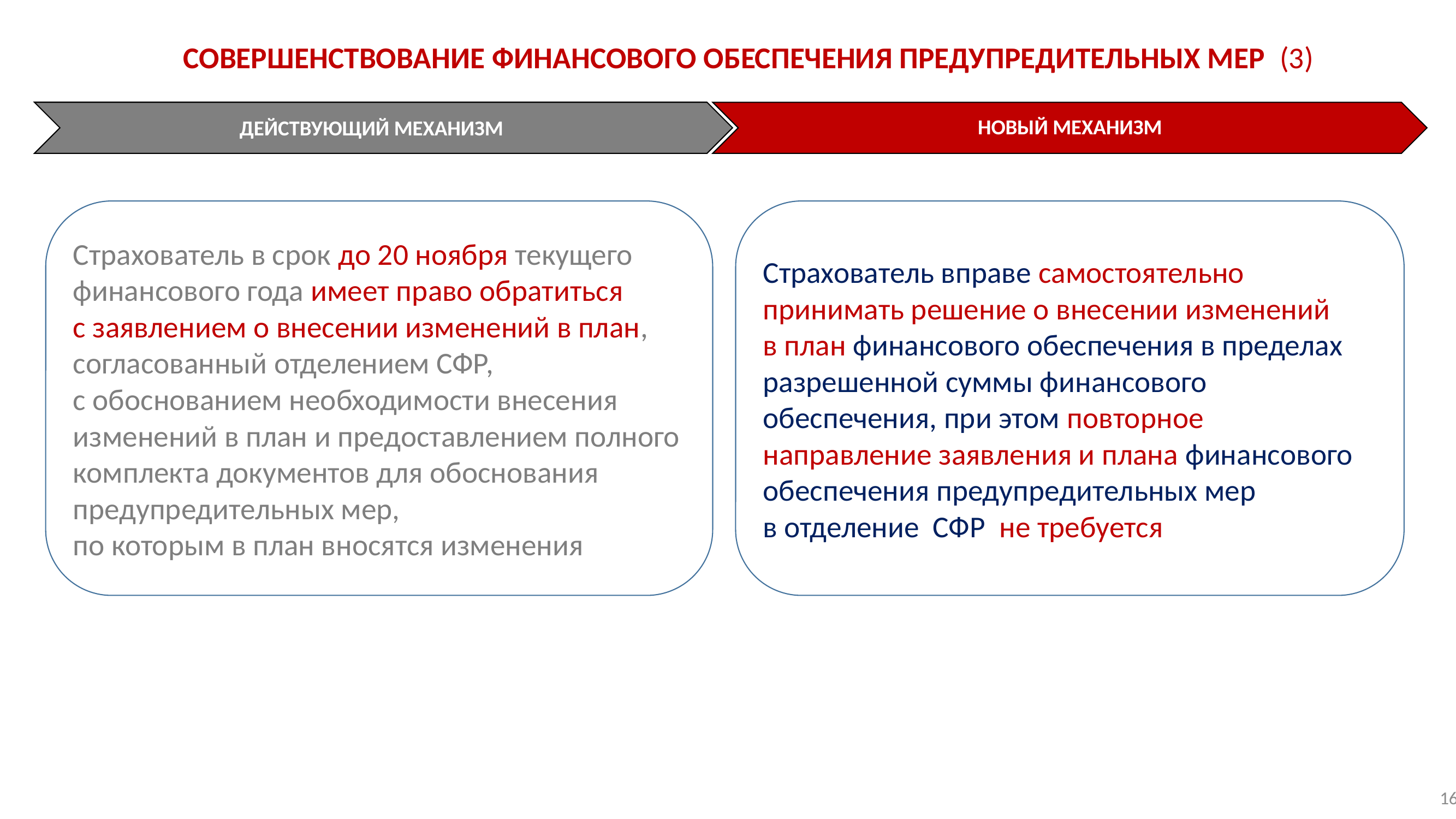

# СОВЕРШЕНСТВОВАНИЕ ФИНАНСОВОГО ОБЕСПЕЧЕНИЯ ПРЕДУПРЕДИТЕЛЬНЫХ МЕР  (3)

ДЕЙСТВУЮЩИЙ МЕХАНИЗМ
НОВЫЙ МЕХАНИЗМ
Страхователь в срок до 20 ноября текущего финансового года имеет право обратиться
с заявлением о внесении изменений в план, согласованный отделением СФР,
с обоснованием необходимости внесения изменений в план и предоставлением полного комплекта документов для обоснования предупредительных мер,
по которым в план вносятся изменения
Страхователь вправе самостоятельно принимать решение о внесении изменений
в план финансового обеспечения в пределах разрешенной суммы финансового обеспечения, при этом повторное направление заявления и плана финансового обеспечения предупредительных мер
в отделение  СФР  не требуется
16